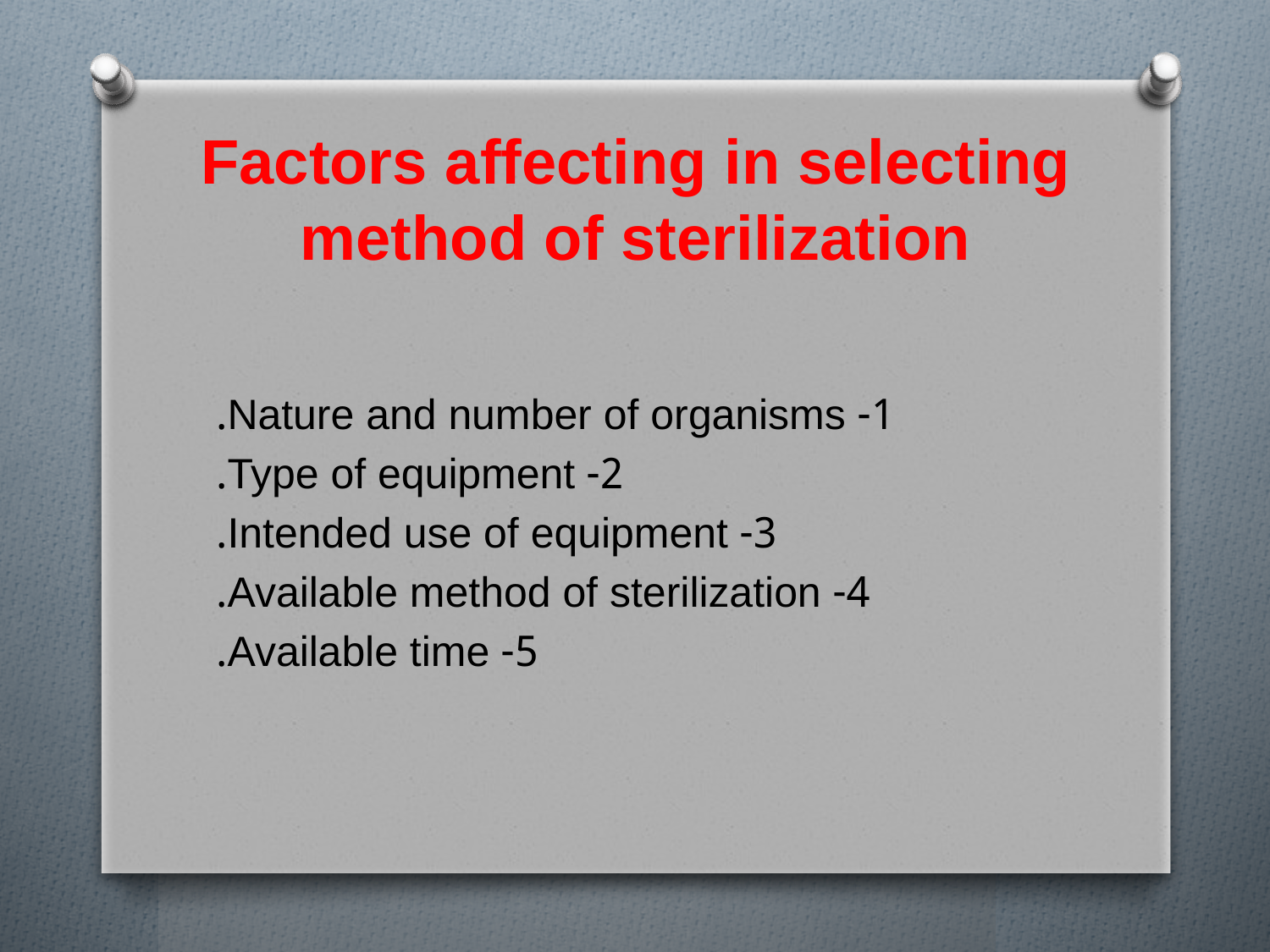

# Factors affecting in selecting method of sterilization
1- Nature and number of organisms.
2- Type of equipment.
3- Intended use of equipment.
4- Available method of sterilization.
5- Available time.